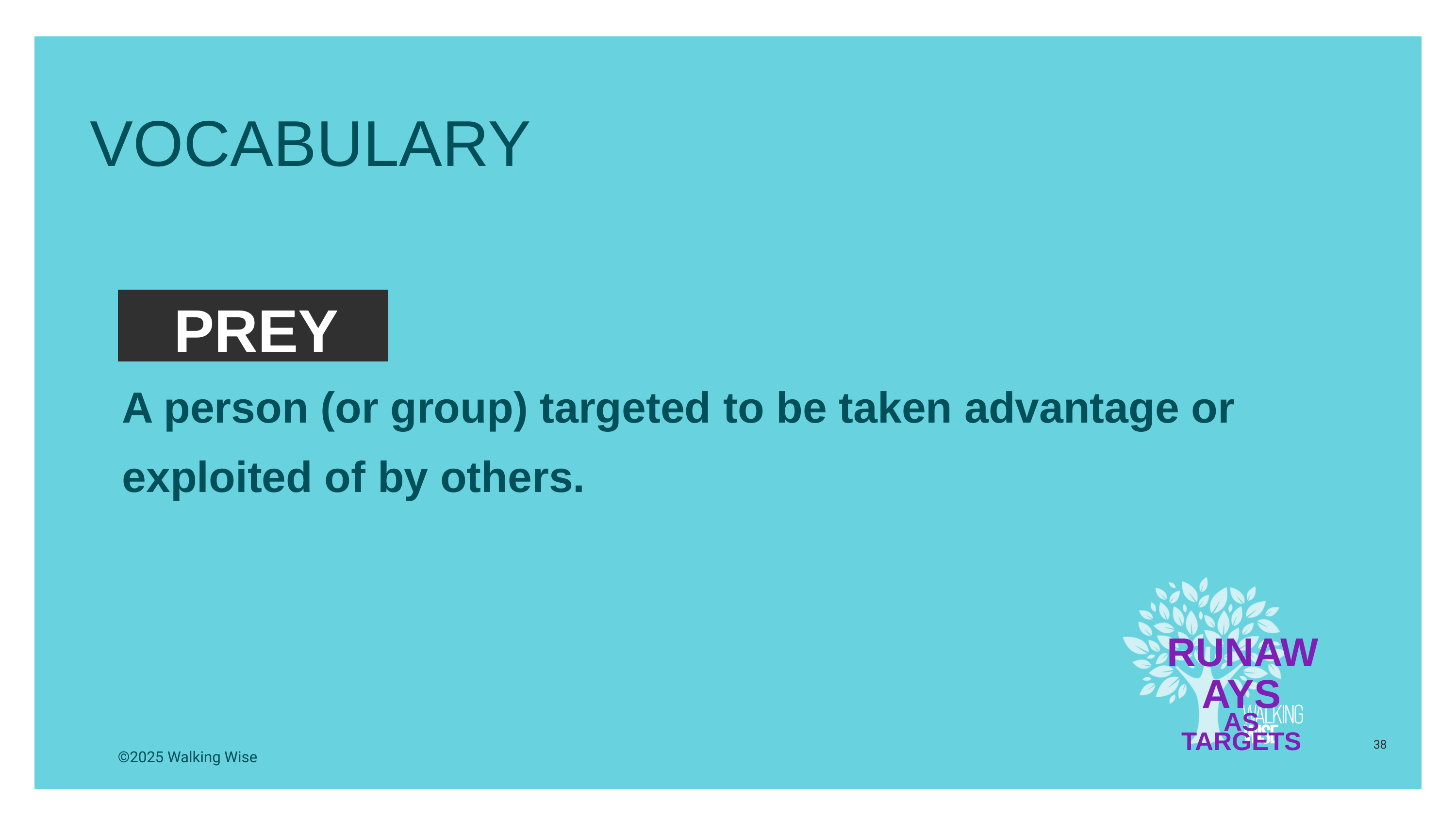

EDUCATON GUIDE
VOCABULARY
PREY

A person (or group) targeted to be taken advantage or exploited of by others.

RUNAWAYS
AS TARGETS

38
©2025 Walking Wise
3